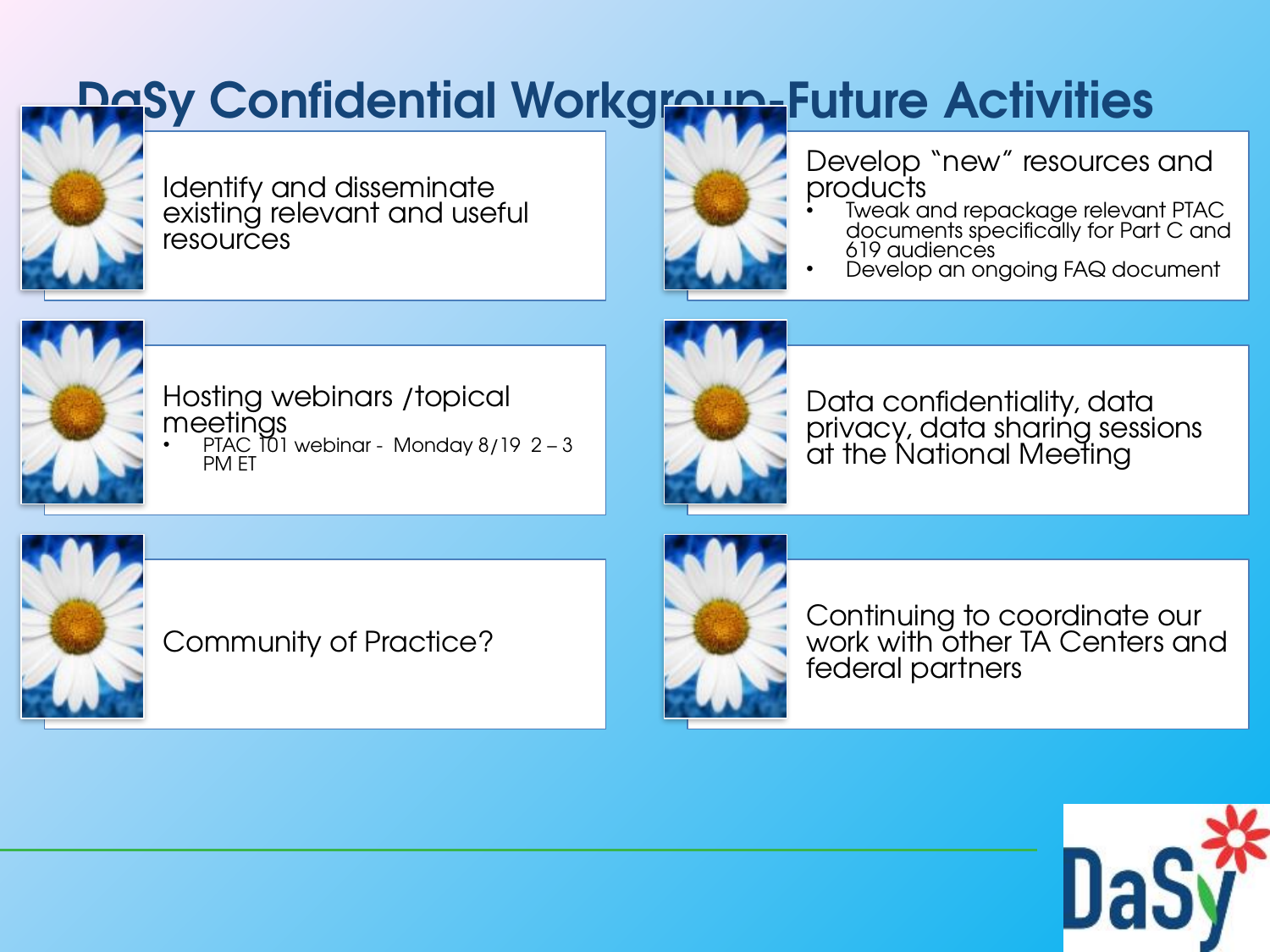

# DaSy Confidential Workgroup-Future Activities
Identify and disseminate existing relevant and useful resources
Develop “new” resources and products
Tweak and repackage relevant PTAC documents specifically for Part C and 619 audiences
Develop an ongoing FAQ document
Hosting webinars /topical meetings
PTAC 101 webinar -  Monday 8/19  2 – 3 PM ET
Data confidentiality, data privacy, data sharing sessions at the National Meeting
Community of Practice?
Continuing to coordinate our work with other TA Centers and federal partners